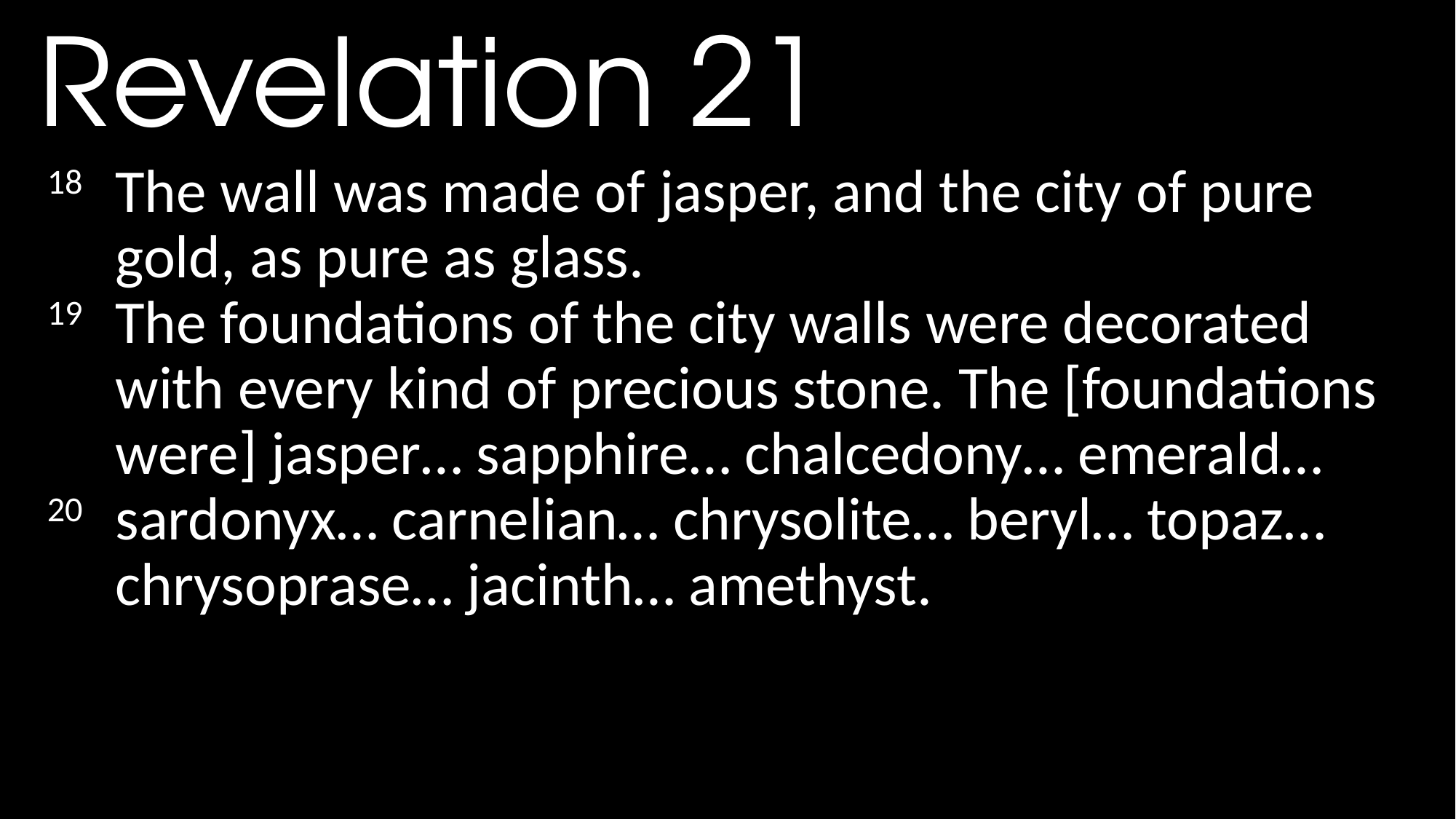

Revelation 21
18 	The wall was made of jasper, and the city of pure gold, as pure as glass.
19 	The foundations of the city walls were decorated with every kind of precious stone. The [foundations were] jasper… sapphire… chalcedony… emerald…
20	sardonyx… carnelian… chrysolite… beryl… topaz… chrysoprase… jacinth… amethyst.